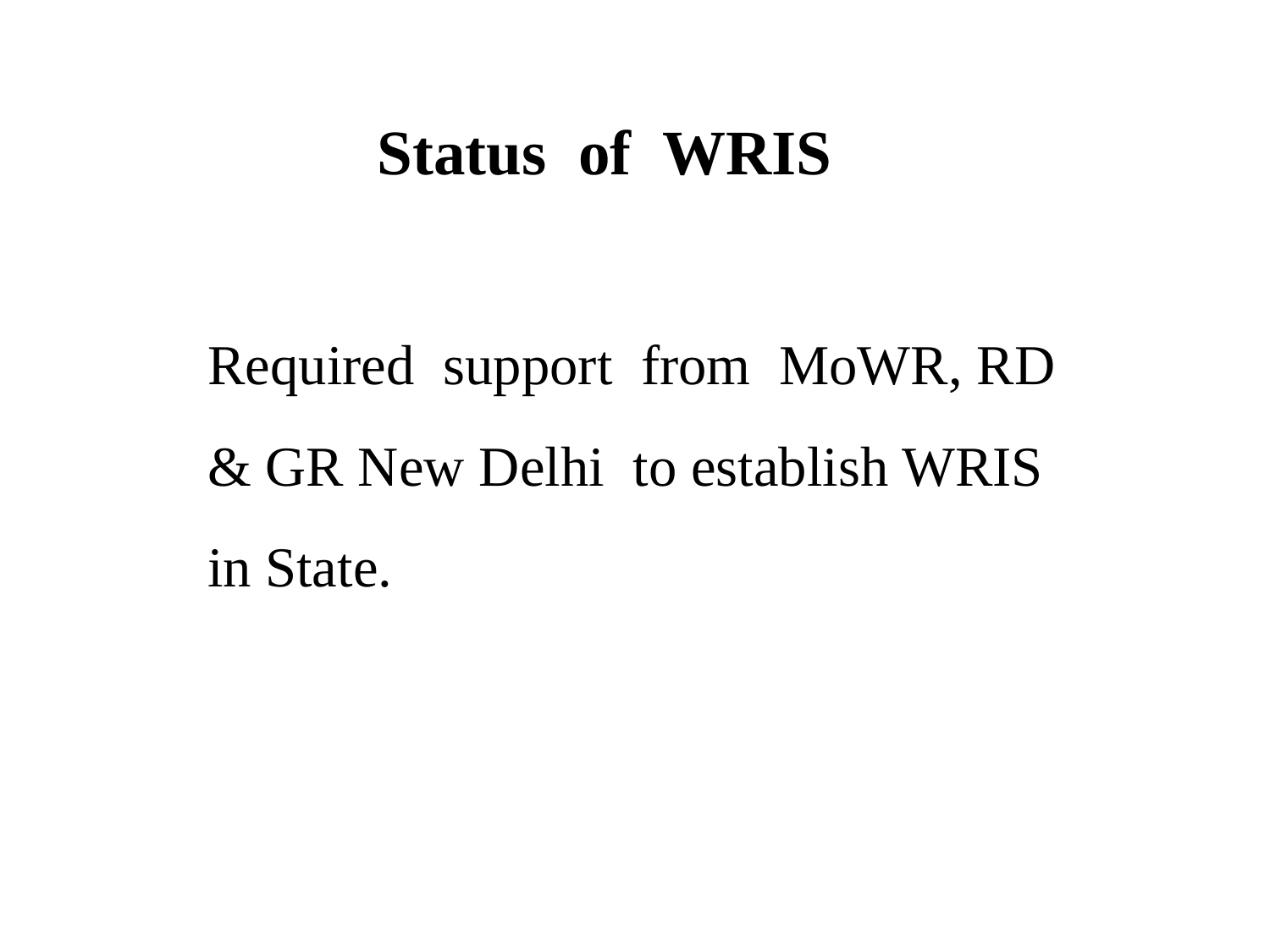

Status  of  WRIS

Required  support  from  MoWR, RD & GR New Delhi  to establish WRIS  in State.